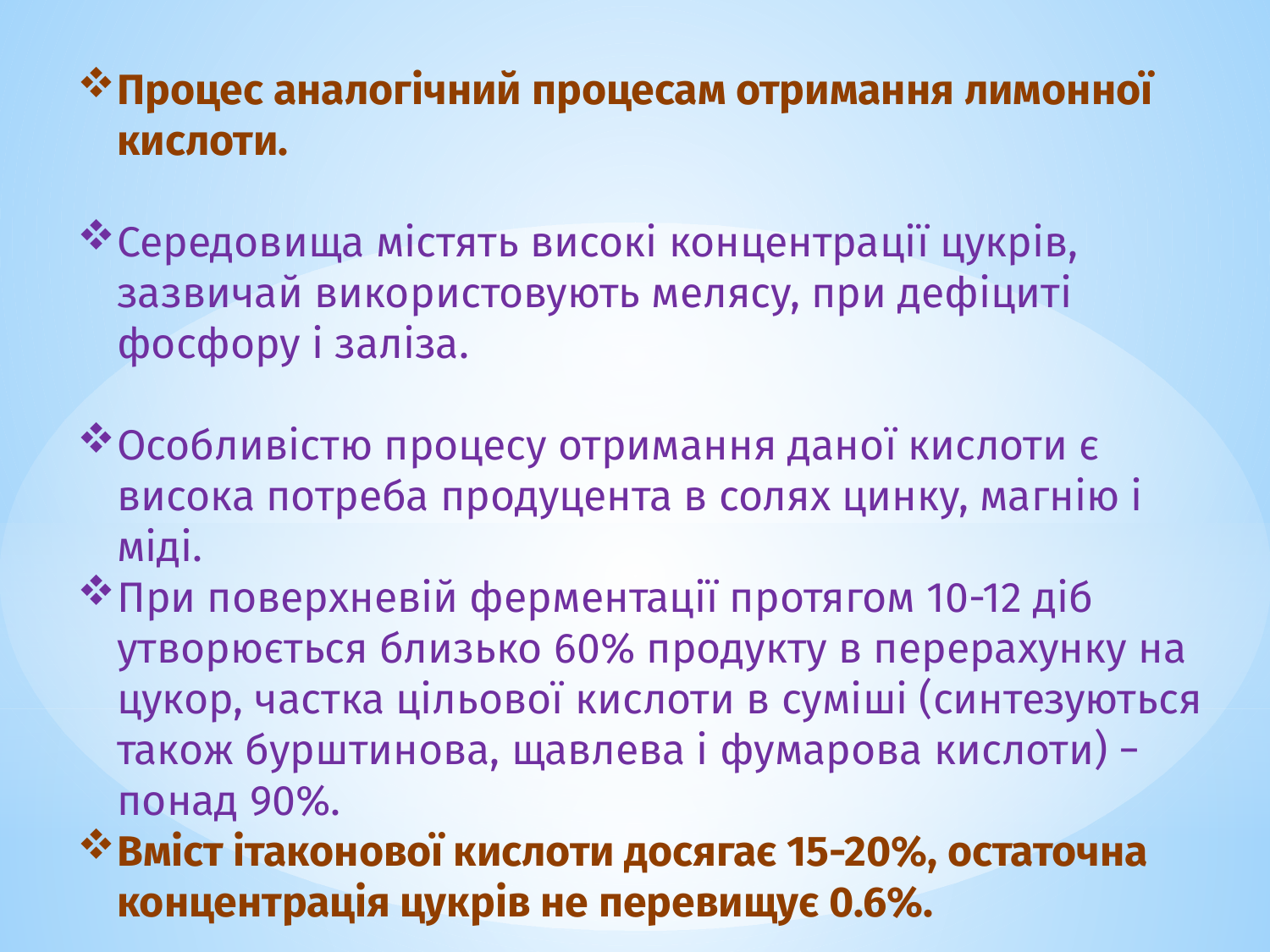

Процес аналогічний процесам отримання лимонної кислоти.

Середовища містять високі концентрації цукрів, зазвичай використовують мелясу, при дефіциті фосфору і заліза.

Особливістю процесу отримання даної кислоти є висока потреба продуцента в солях цинку, магнію і міді.
При поверхневій ферментації протягом 10-12 діб утворюється близько 60% продукту в перерахунку на цукор, частка цільової кислоти в суміші (синтезуються також бурштинова, щавлева і фумарова кислоти) − понад 90%.
Вміст ітаконової кислоти досягає 15-20%, остаточна концентрація цукрів не перевищує 0.6%.